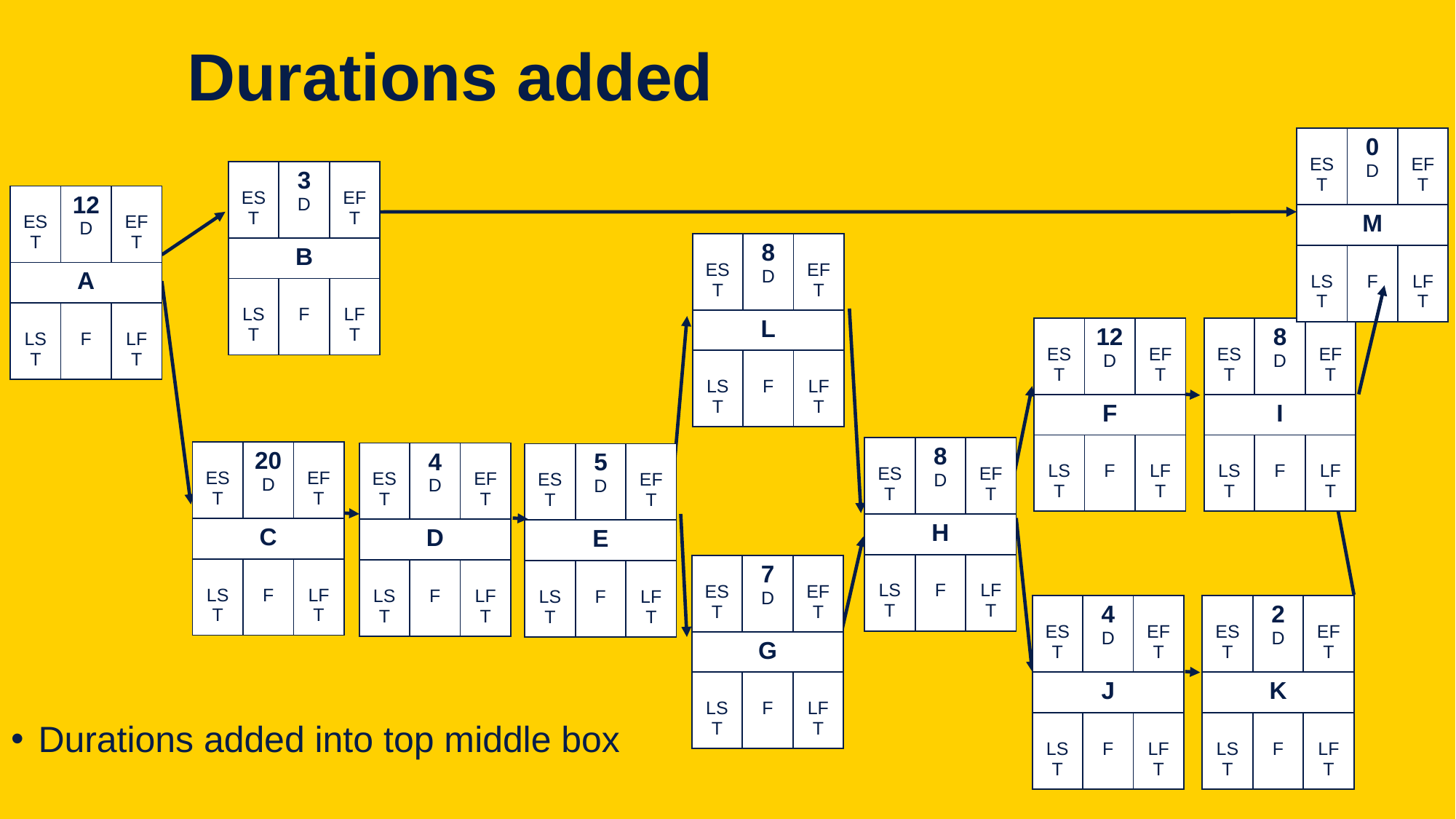

# Durations added
| EST | 0 D | EFT |
| --- | --- | --- |
| M |  |  |
| LST | F | LFT |
| EST | 3 D | EFT |
| --- | --- | --- |
| B |  |  |
| LST | F | LFT |
| EST | 12 D | EFT |
| --- | --- | --- |
| A |  |  |
| LST | F | LFT |

| EST | 8 D | EFT |
| --- | --- | --- |
| L |  |  |
| LST | F | LFT |

| EST | 12 D | EFT |
| --- | --- | --- |
| F |  |  |
| LST | F | LFT |
| EST | 8 D | EFT |
| --- | --- | --- |
| I |  |  |
| LST | F | LFT |
F

| EST | 8 D | EFT |
| --- | --- | --- |
| H |  |  |
| LST | F | LFT |
| EST | 20 D | EFT |
| --- | --- | --- |
| C |  |  |
| LST | F | LFT |
| EST | 4 D | EFT |
| --- | --- | --- |
| D |  |  |
| LST | F | LFT |
| EST | 5 D | EFT |
| --- | --- | --- |
| E |  |  |
| LST | F | LFT |

G

| EST | 7 D | EFT |
| --- | --- | --- |
| G |  |  |
| LST | F | LFT |
J
K
| EST | 4 D | EFT |
| --- | --- | --- |
| J |  |  |
| LST | F | LFT |
| EST | 2 D | EFT |
| --- | --- | --- |
| K |  |  |
| LST | F | LFT |

Durations added into top middle box